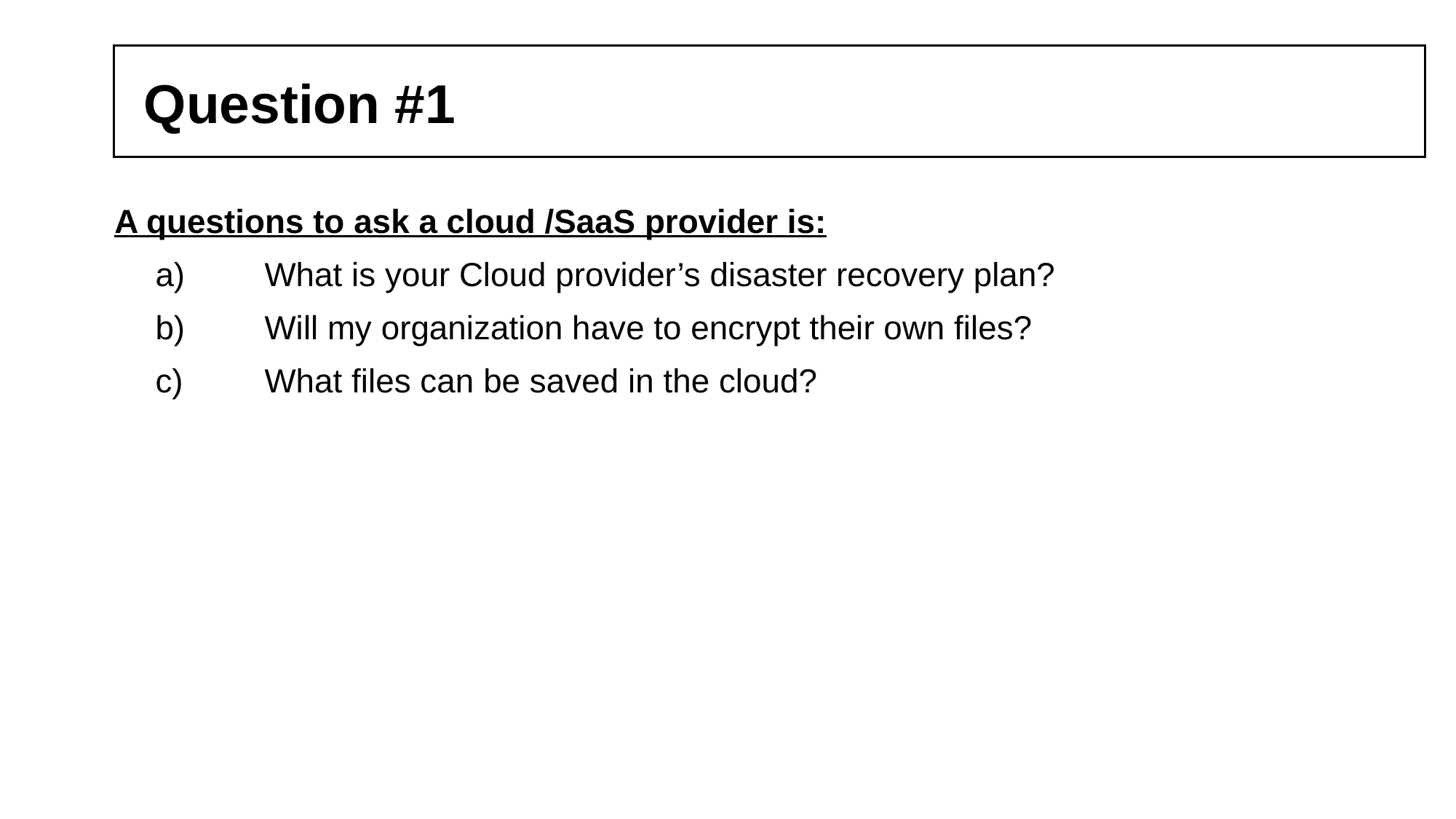

# Question #1
A questions to ask a cloud /SaaS provider is:
	a)	What is your Cloud provider’s disaster recovery plan?
	b)	Will my organization have to encrypt their own files?
	c)	What files can be saved in the cloud?
6